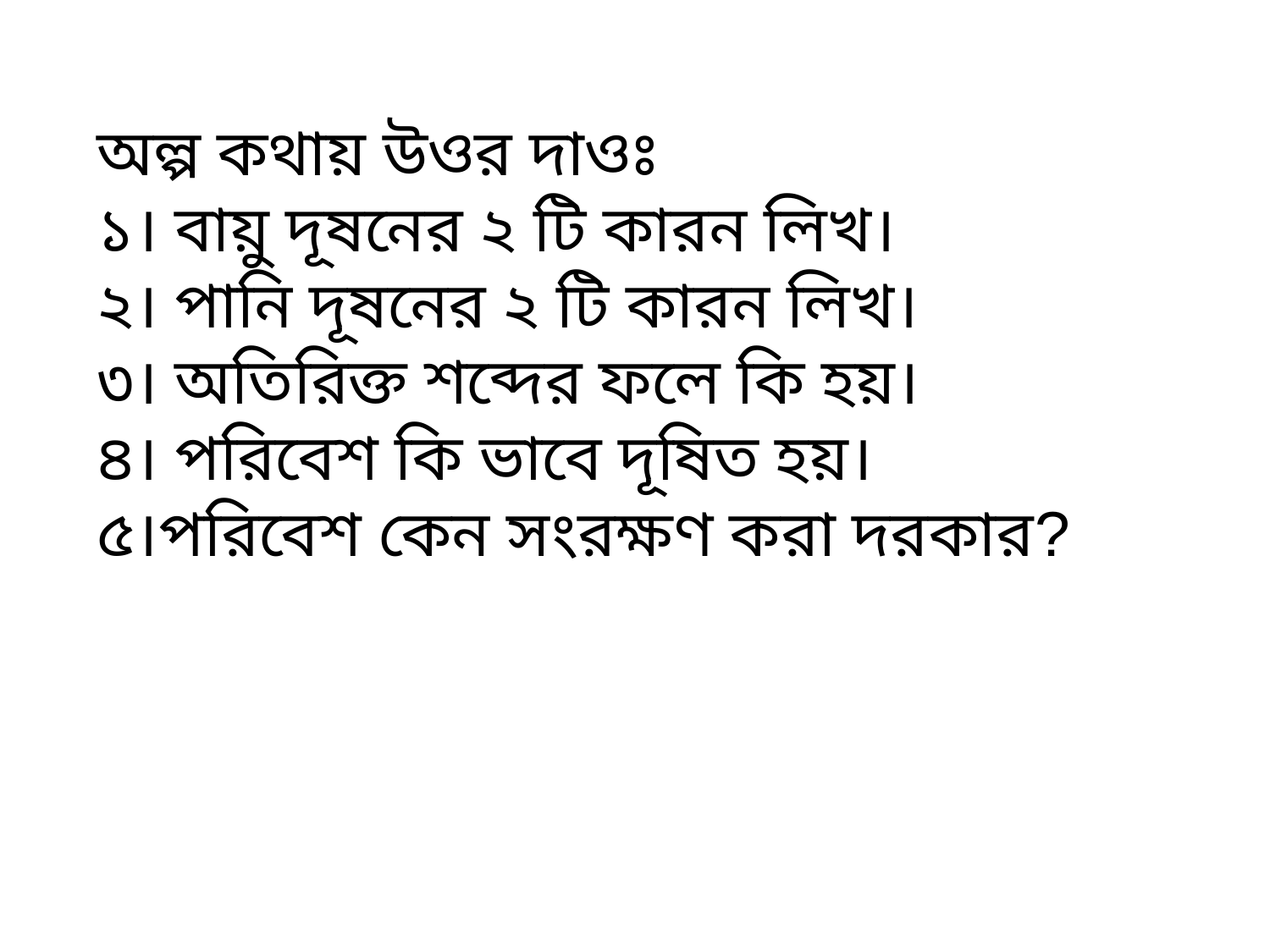

অল্প কথায় উওর দাওঃ
১। বায়ু দূষনের ২ টি কারন লিখ।
২। পানি দূষনের ২ টি কারন লিখ।
৩। অতিরিক্ত শব্দের ফলে কি হয়।
৪। পরিবেশ কি ভাবে দূষিত হয়।
৫।পরিবেশ কেন সংরক্ষণ করা দরকার?